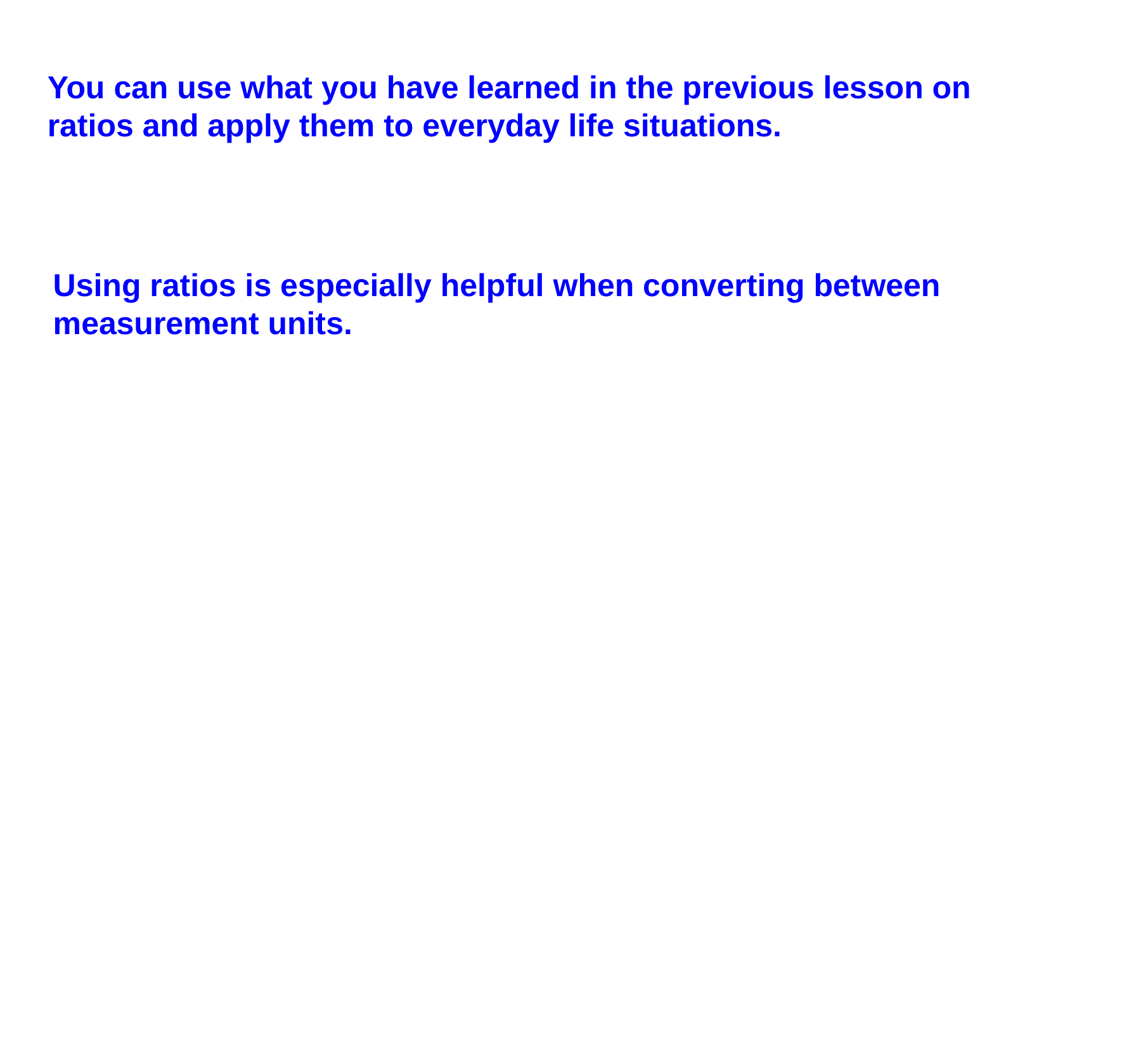

You can use what you have learned in the previous lesson on ratios and apply them to everyday life situations.
Using ratios is especially helpful when converting between measurement units.